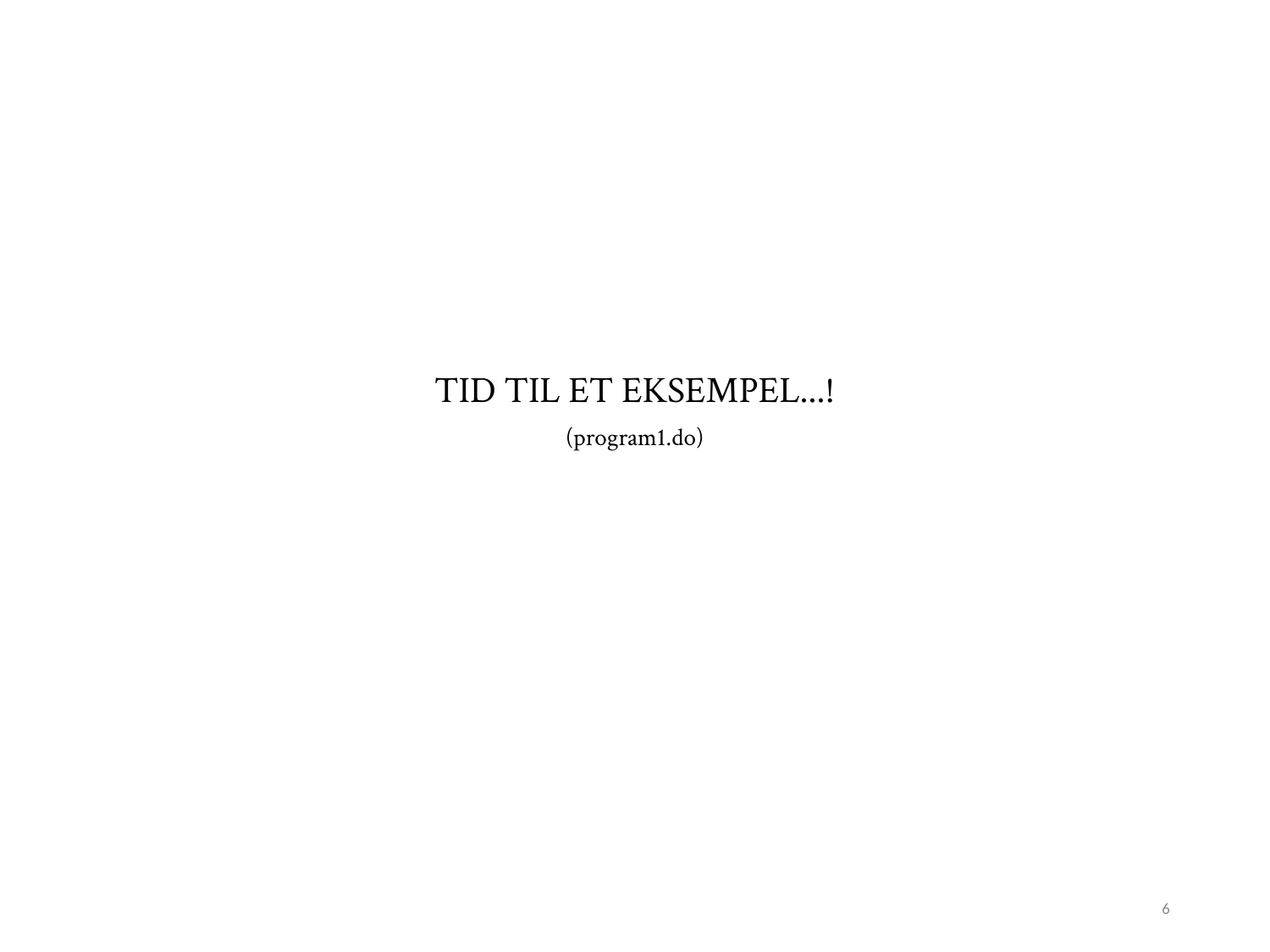

#

TID TIL ET EKSEMPEL...!
(program1.do)

6